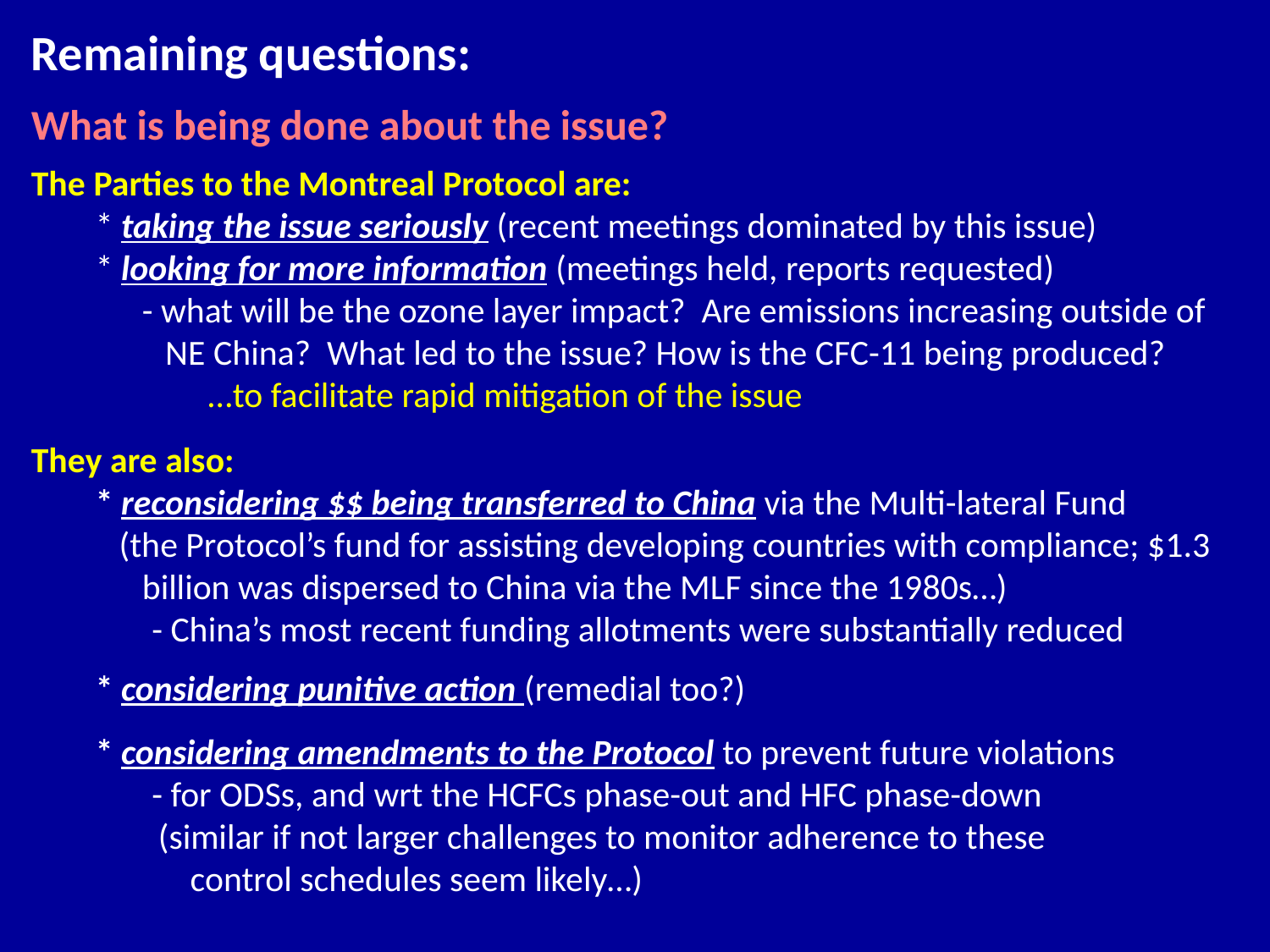

Remaining questions:

What is being done about the issue?

The Parties to the Montreal Protocol are:
	* taking the issue seriously (recent meetings dominated by this issue)
	* looking for more information (meetings held, reports requested)
- what will be the ozone layer impact?  Are emissions increasing outside of NE China?  What led to the issue? How is the CFC-11 being produced?
	              …to facilitate rapid mitigation of the issue

They are also:
	* reconsidering $$ being transferred to China via the Multi-lateral Fund
(the Protocol’s fund for assisting developing countries with compliance; $1.3 billion was dispersed to China via the MLF since the 1980s…)
	       - China’s most recent funding allotments were substantially reduced

	* considering punitive action (remedial too?)

	* considering amendments to the Protocol to prevent future violations
	       - for ODSs, and wrt the HCFCs phase-out and HFC phase-down
		(similar if not larger challenges to monitor adherence to these 			    control schedules seem likely…)